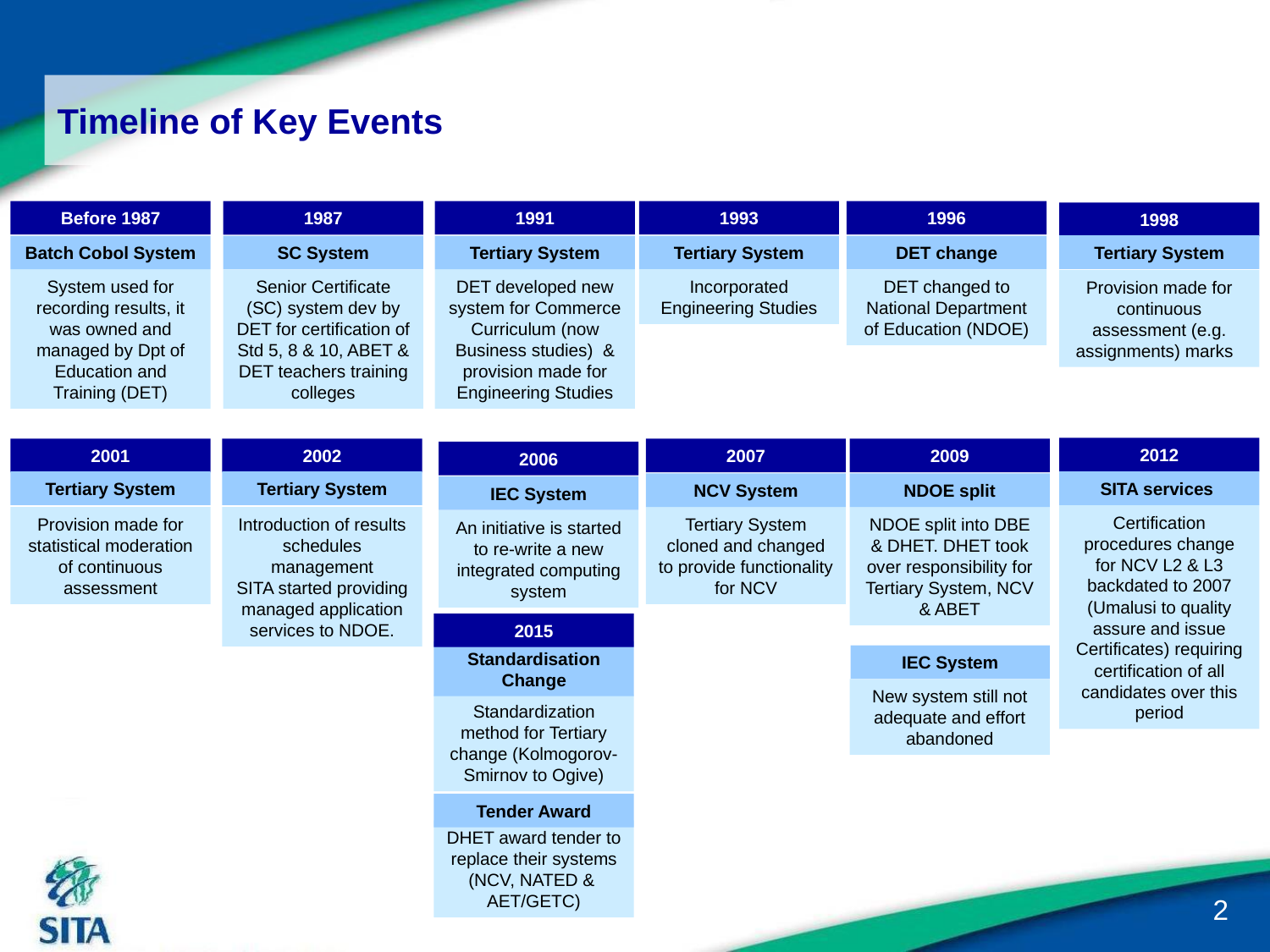

# Timeline of Key Events
Before 1987
1991
1993
1996
1987
1998
Tertiary System
Batch Cobol System
Tertiary System
Tertiary System
DET change
SC System
System used for recording results, it was owned and managed by Dpt of Education and Training (DET)
DET developed new system for Commerce Curriculum (now Business studies)  & provision made for Engineering Studies
Incorporated Engineering Studies
DET changed to National Department of Education (NDOE)
Senior Certificate (SC) system dev by DET for certification of Std 5, 8 & 10, ABET & DET teachers training colleges
Provision made for continuous assessment (e.g. assignments) marks
2012
2001
2002
2007
2009
2006
SITA services
Tertiary System
Tertiary System
NCV System
NDOE split
IEC System
Certification procedures change for NCV L2 & L3 backdated to 2007 (Umalusi to quality assure and issue Certificates) requiring certification of all candidates over this period
Provision made for statistical moderation of continuous assessment
Introduction of results schedules management
SITA started providing managed application services to NDOE.
Tertiary System cloned and changed to provide functionality for NCV
NDOE split into DBE & DHET. DHET took over responsibility for Tertiary System, NCV & ABET
An initiative is started to re-write a new integrated computing system
2015
Standardisation Change
IEC System
New system still not adequate and effort abandoned
Standardization method for Tertiary change (Kolmogorov-Smirnov to Ogive)
Tender Award
DHET award tender to replace their systems (NCV, NATED &  AET/GETC)
2